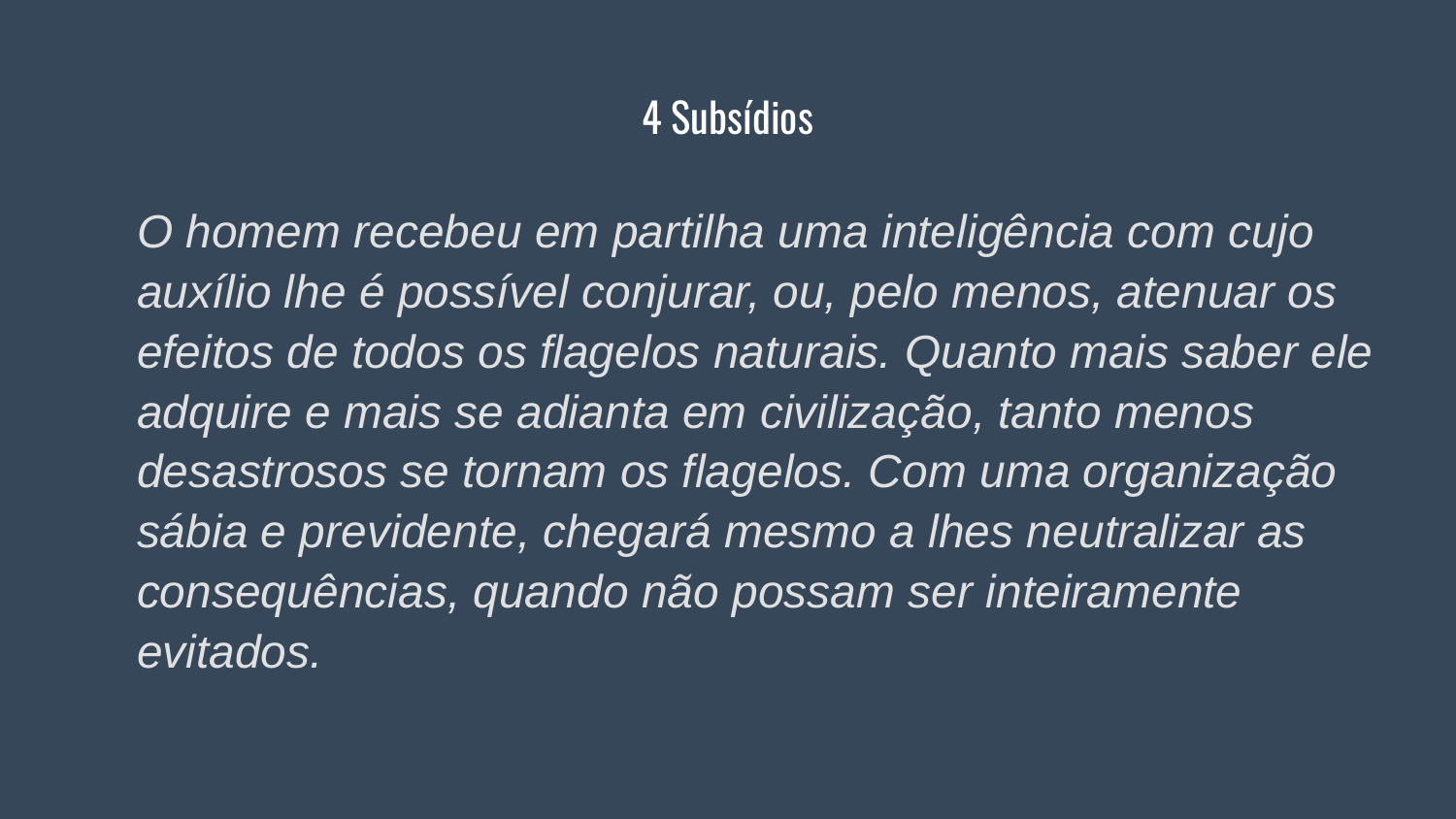

# 4 Subsídios
O homem recebeu em partilha uma inteligência com cujo auxílio lhe é possível conjurar, ou, pelo menos, atenuar os efeitos de todos os flagelos naturais. Quanto mais saber ele adquire e mais se adianta em civilização, tanto menos desastrosos se tornam os flagelos. Com uma organização sábia e previdente, chegará mesmo a lhes neutralizar as consequências, quando não possam ser inteiramente evitados.